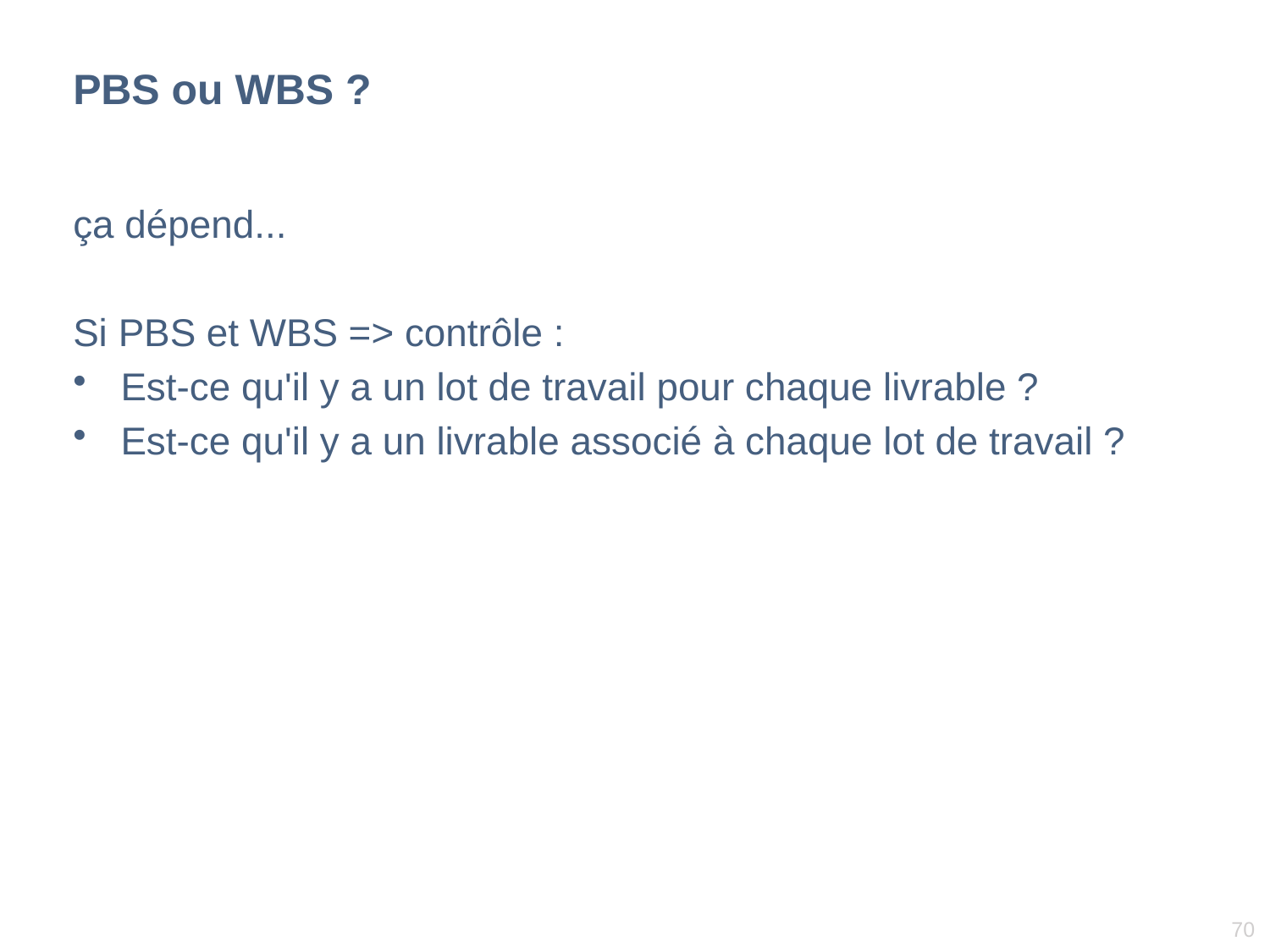

# PBS ou WBS ?
ça dépend...

Si PBS et WBS => contrôle :
Est-ce qu'il y a un lot de travail pour chaque livrable ?
Est-ce qu'il y a un livrable associé à chaque lot de travail ?